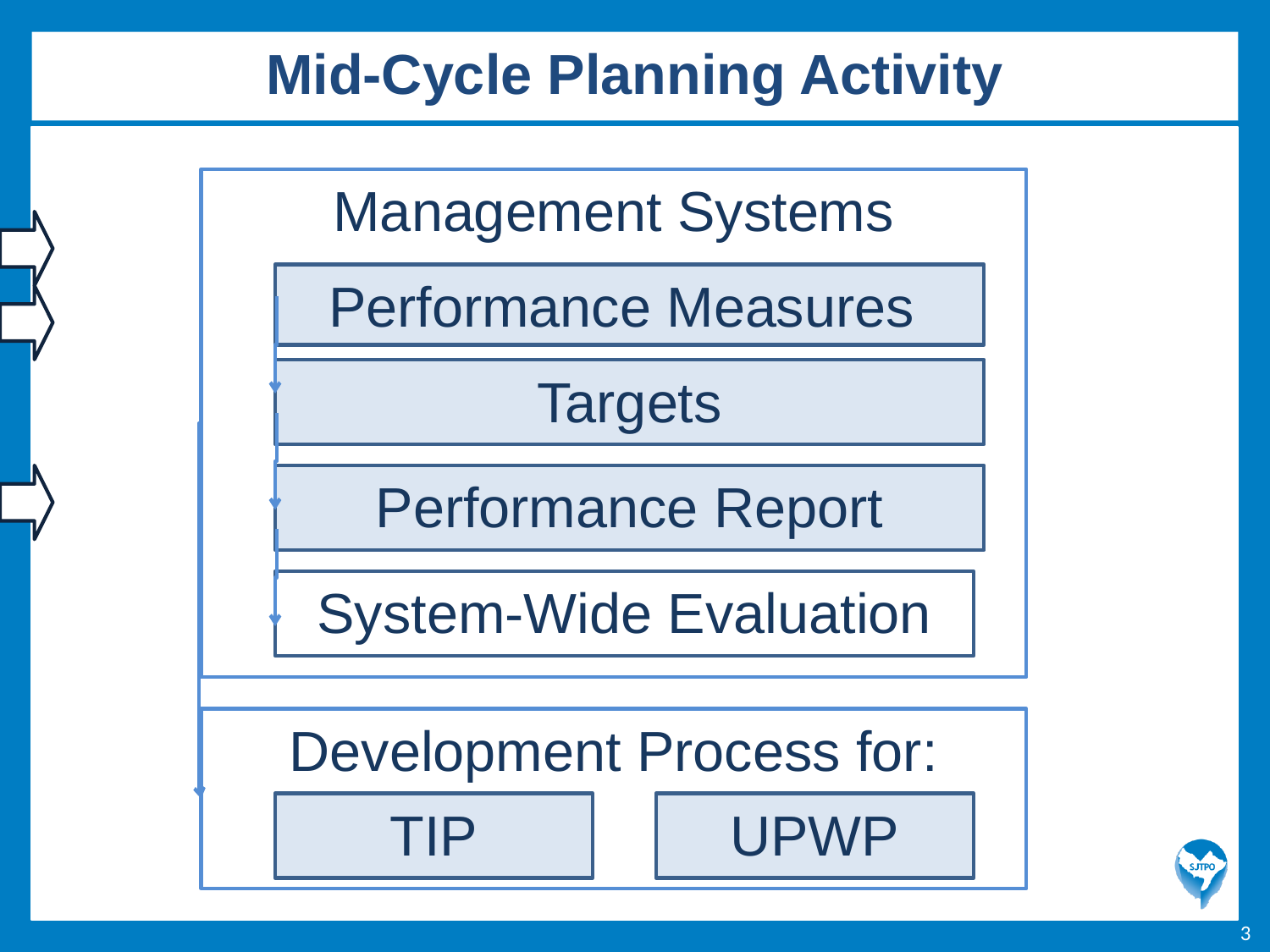

# Mid-Cycle Planning Activity
Management Systems

Performance Measures

Targets

Performance Report

System-Wide Evaluation
Development Process for:
TIP

UPWP

3